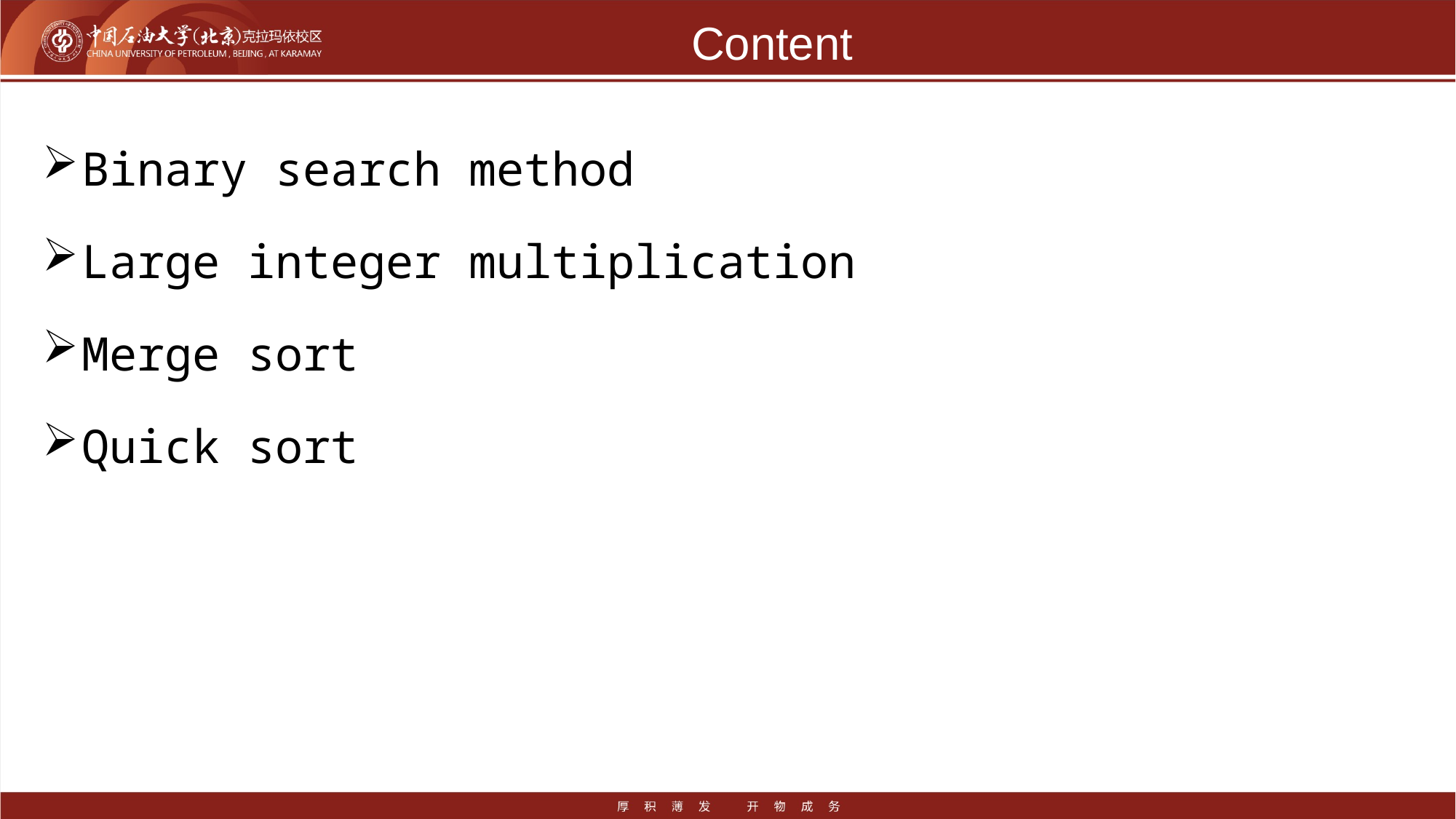

# Content
Binary search method
Large integer multiplication
Merge sort
Quick sort